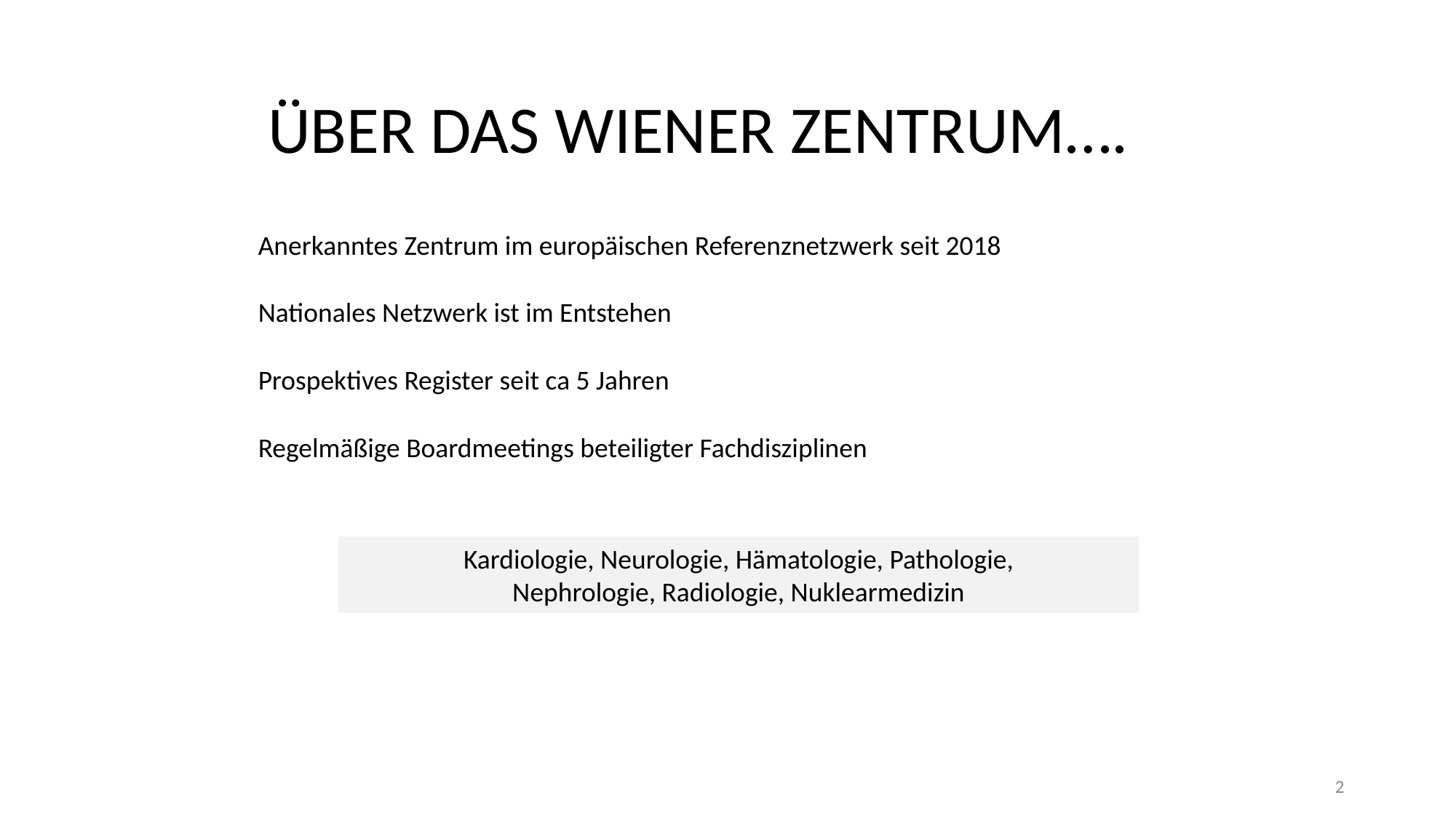

# ÜBER DAS WIENER ZENTRUM….
Anerkanntes Zentrum im europäischen Referenznetzwerk seit 2018
Nationales Netzwerk ist im Entstehen
Prospektives Register seit ca 5 Jahren
Regelmäßige Boardmeetings beteiligter Fachdisziplinen

Kardiologie, Neurologie, Hämatologie, Pathologie,
Nephrologie, Radiologie, Nuklearmedizin
2